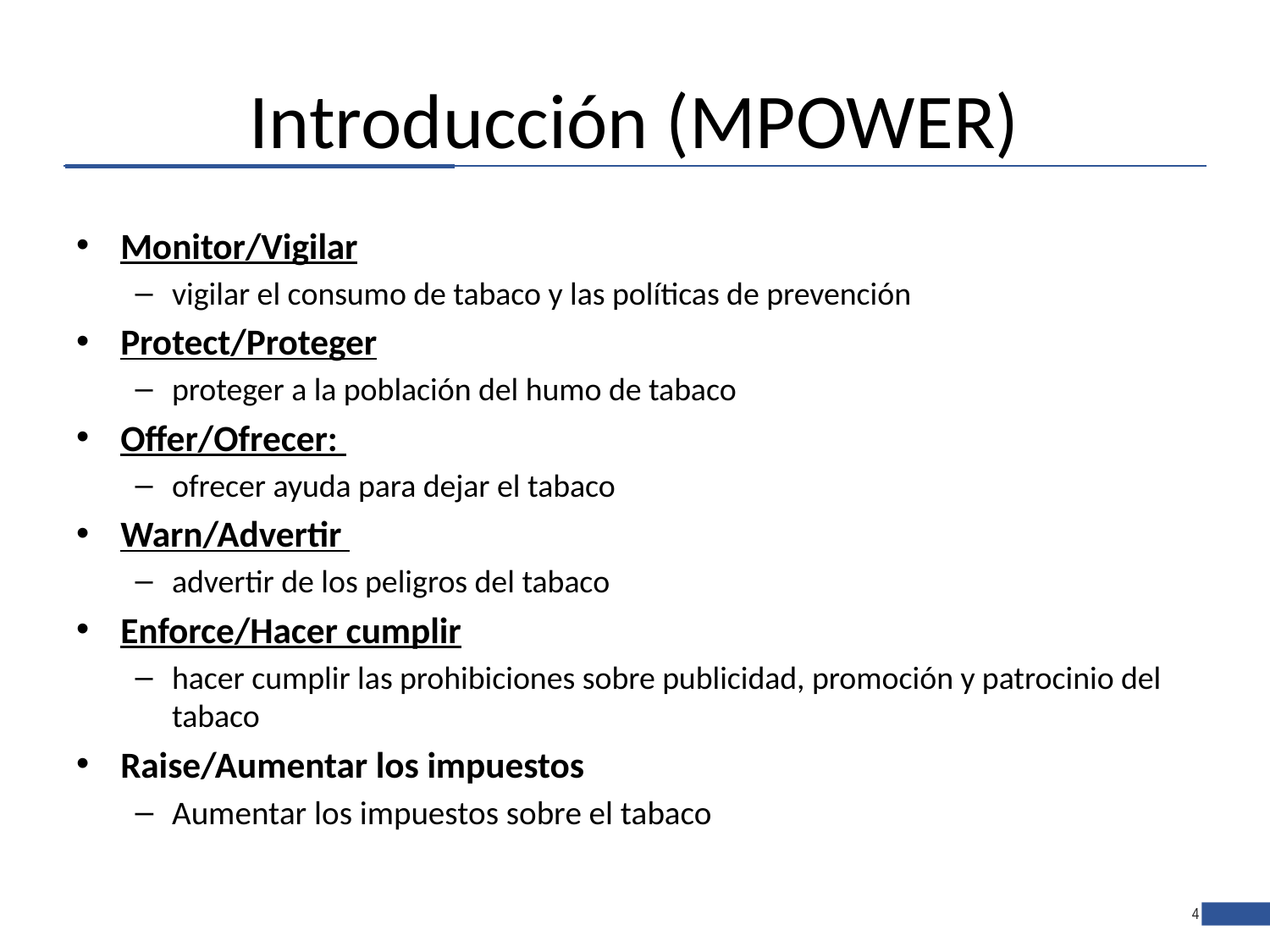

# Introducción (MPOWER)
Monitor/Vigilar
vigilar el consumo de tabaco y las políticas de prevención
Protect/Proteger
proteger a la población del humo de tabaco
Offer/Ofrecer:
ofrecer ayuda para dejar el tabaco
Warn/Advertir
advertir de los peligros del tabaco
Enforce/Hacer cumplir
hacer cumplir las prohibiciones sobre publicidad, promoción y patrocinio del tabaco
Raise/Aumentar los impuestos
Aumentar los impuestos sobre el tabaco